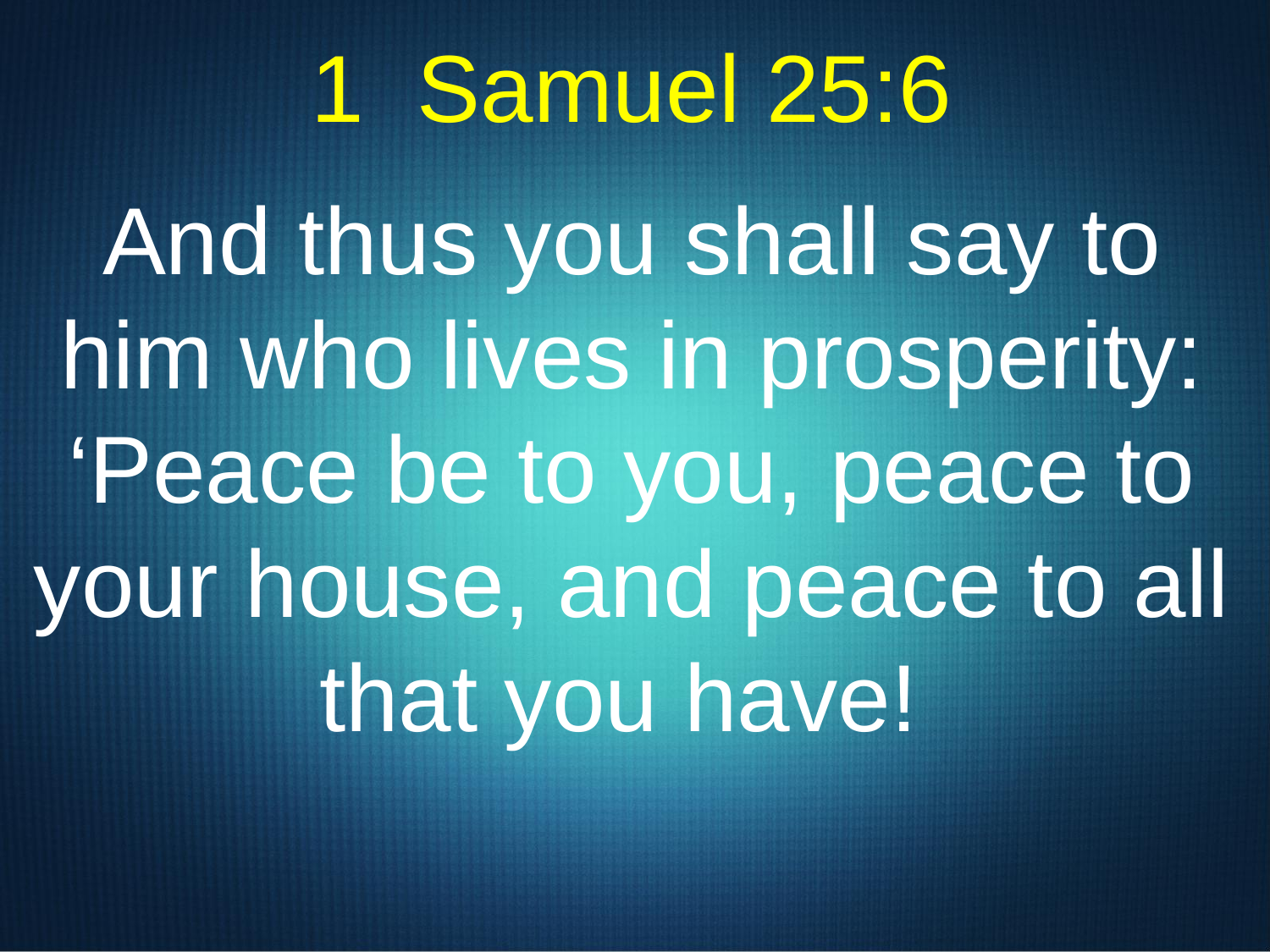

1  Samuel 25:6

And thus you shall say to him who lives in prosperity: ‘Peace be to you, peace to your house, and peace to all that you have!